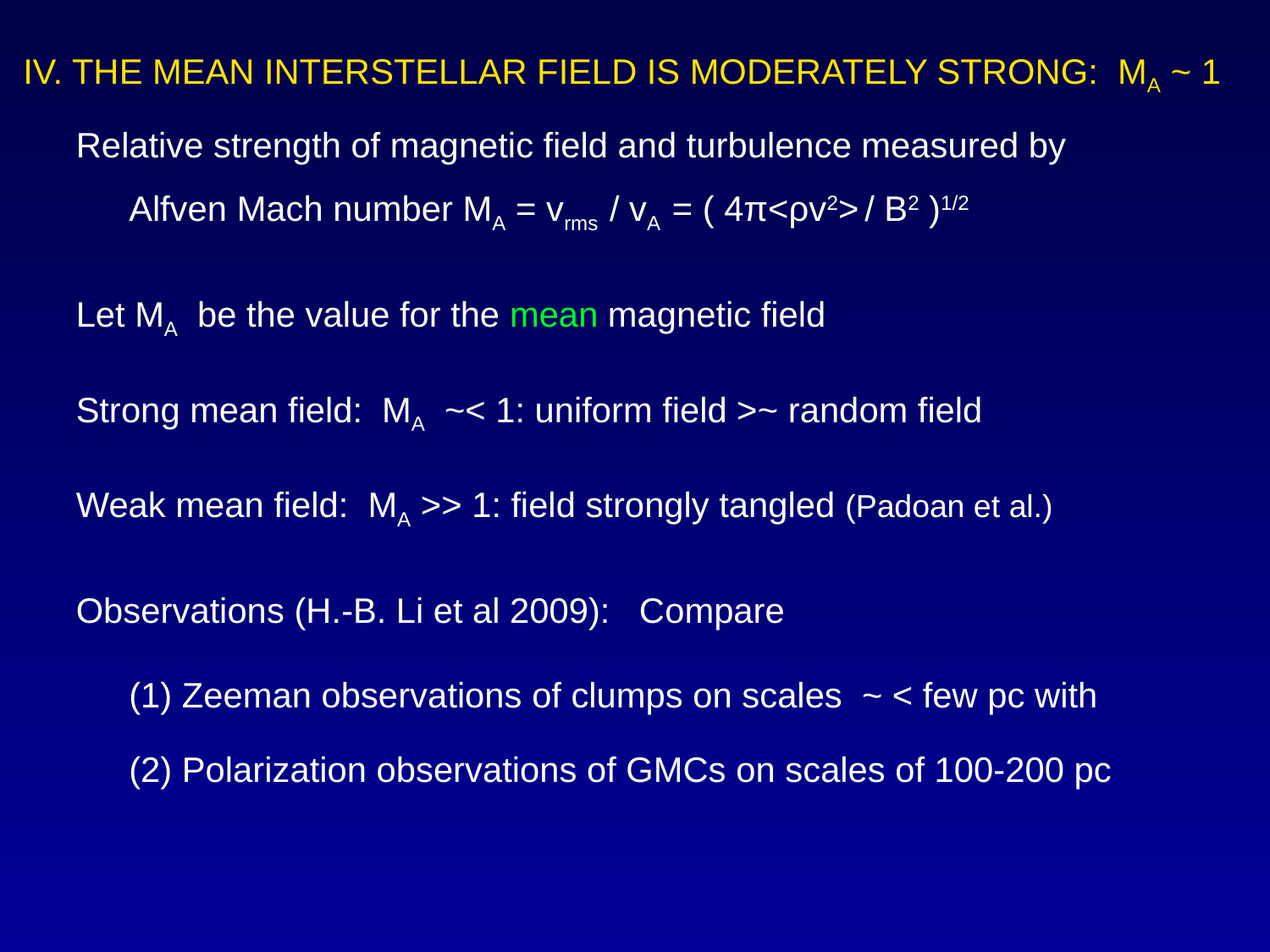

IV. THE MEAN INTERSTELLAR FIELD IS MODERATELY STRONG:  MA  ~ 1
Relative strength of magnetic field and turbulence measured by
Alfven Mach number MA = vrms  / vA  = ( 4π<ρv2> / B2 )1/2
Let MA  be the value for the mean magnetic field
Strong mean field:  MA  ~< 1: uniform field >~ random field
Weak mean field:  MA >> 1: field strongly tangled (Padoan et al.)
Observations (H.-B. Li et al 2009):   Compare
(1) Zeeman observations of clumps on scales  ~ < few pc with
(2) Polarization observations of GMCs on scales of 100-200 pc